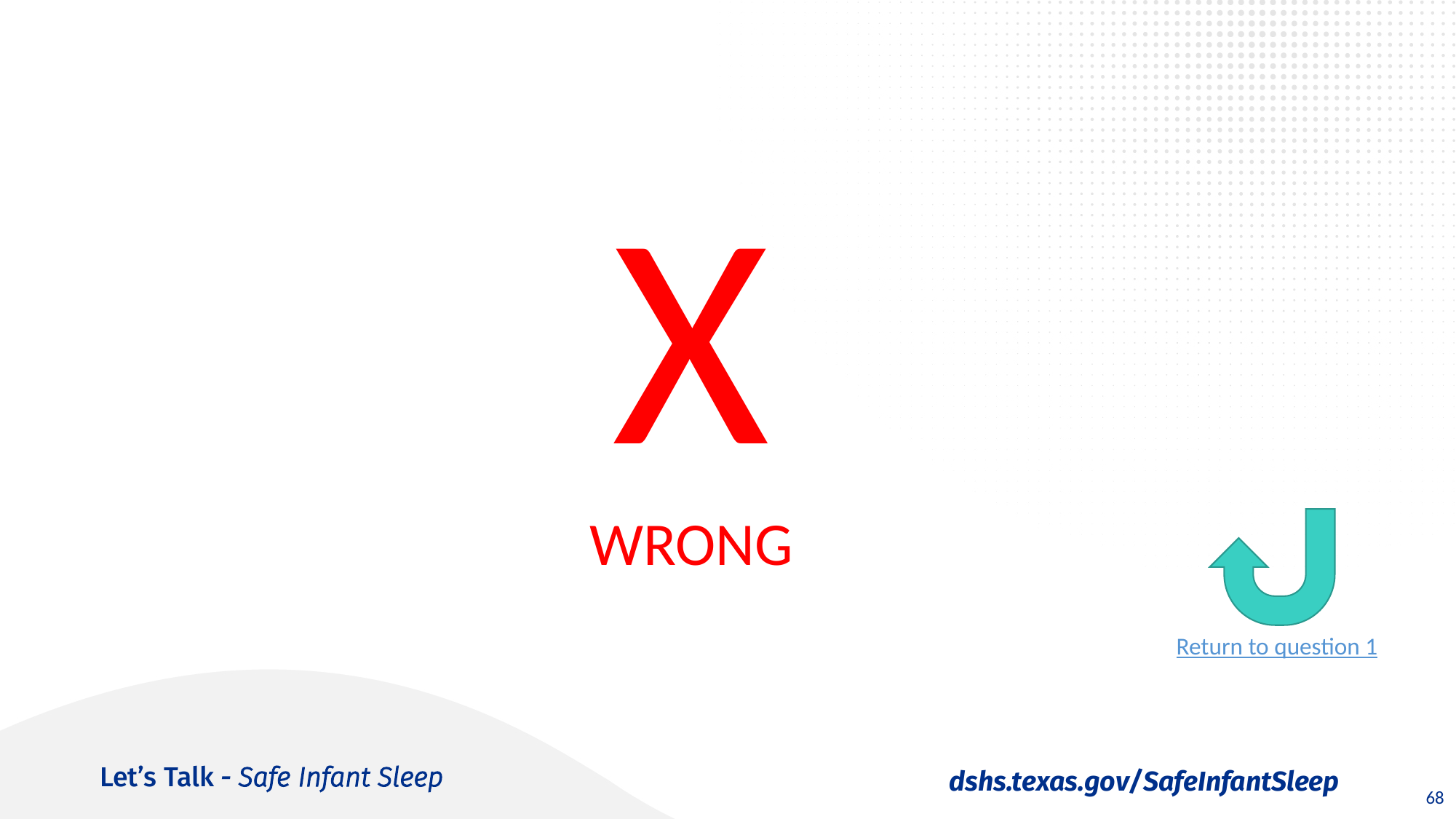

# Question 1
X
WRONG

Return to question 1
68